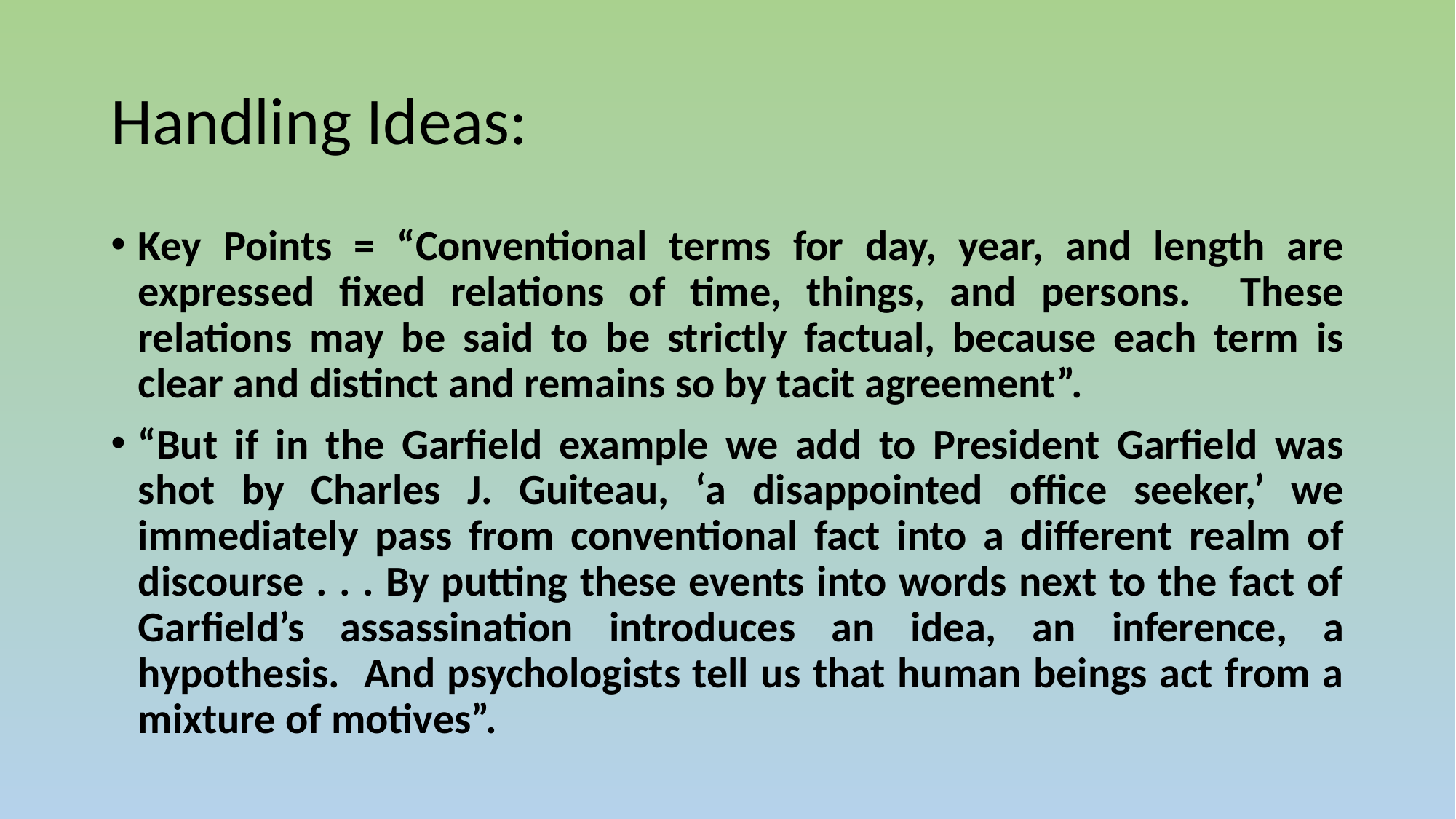

# Handling Ideas:
Key Points = “Conventional terms for day, year, and length are expressed fixed relations of time, things, and persons.  These relations may be said to be strictly factual, because each term is clear and distinct and remains so by tacit agreement”.
“But if in the Garfield example we add to President Garfield was shot by Charles J. Guiteau, ‘a disappointed office seeker,’ we immediately pass from conventional fact into a different realm of discourse . . . By putting these events into words next to the fact of Garfield’s assassination introduces an idea, an inference, a hypothesis.  And psychologists tell us that human beings act from a mixture of motives”.